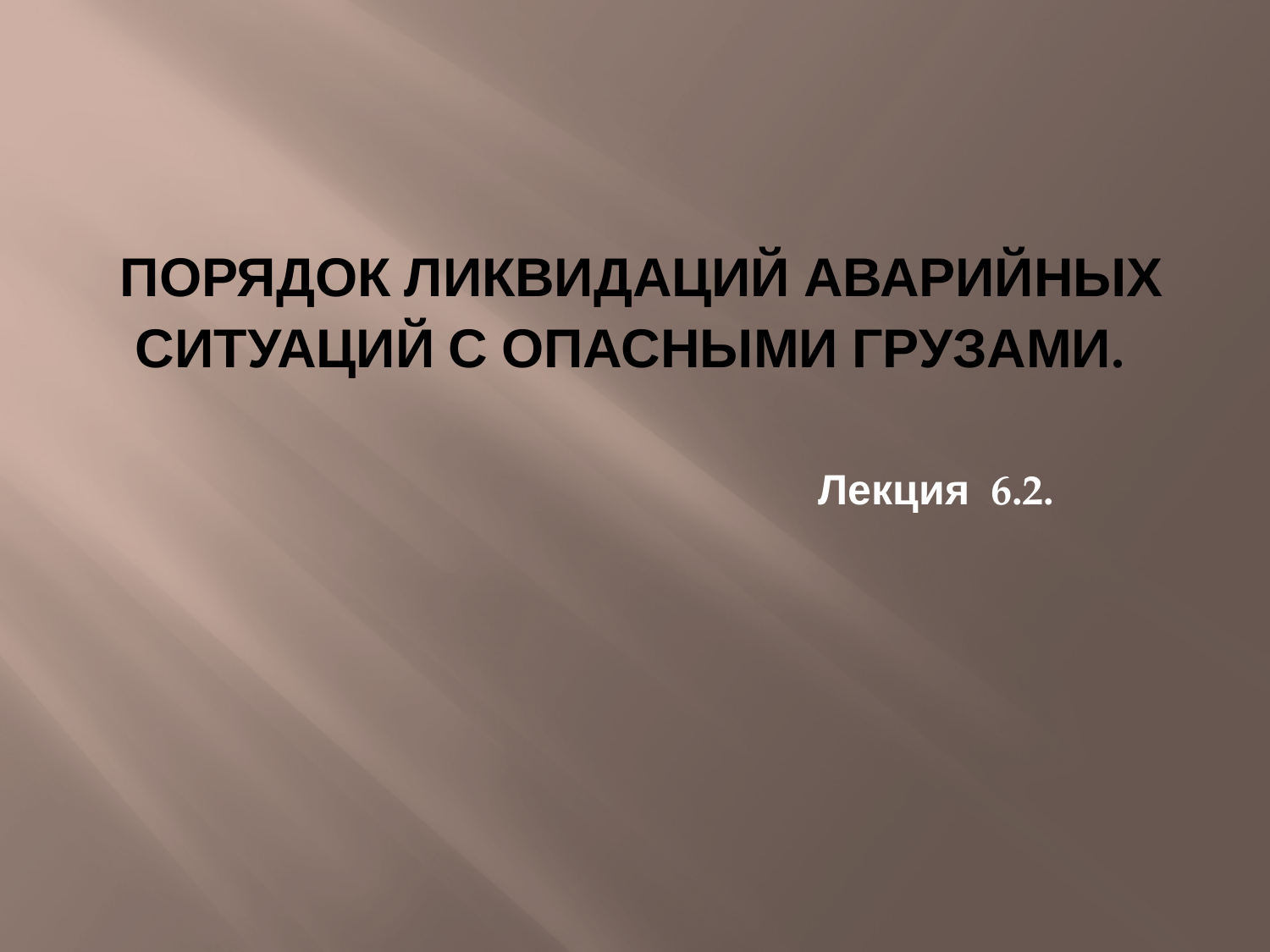

# Порядок ликвидаций аварийных ситуаций с опасными грузами.
Лекция  6.2.